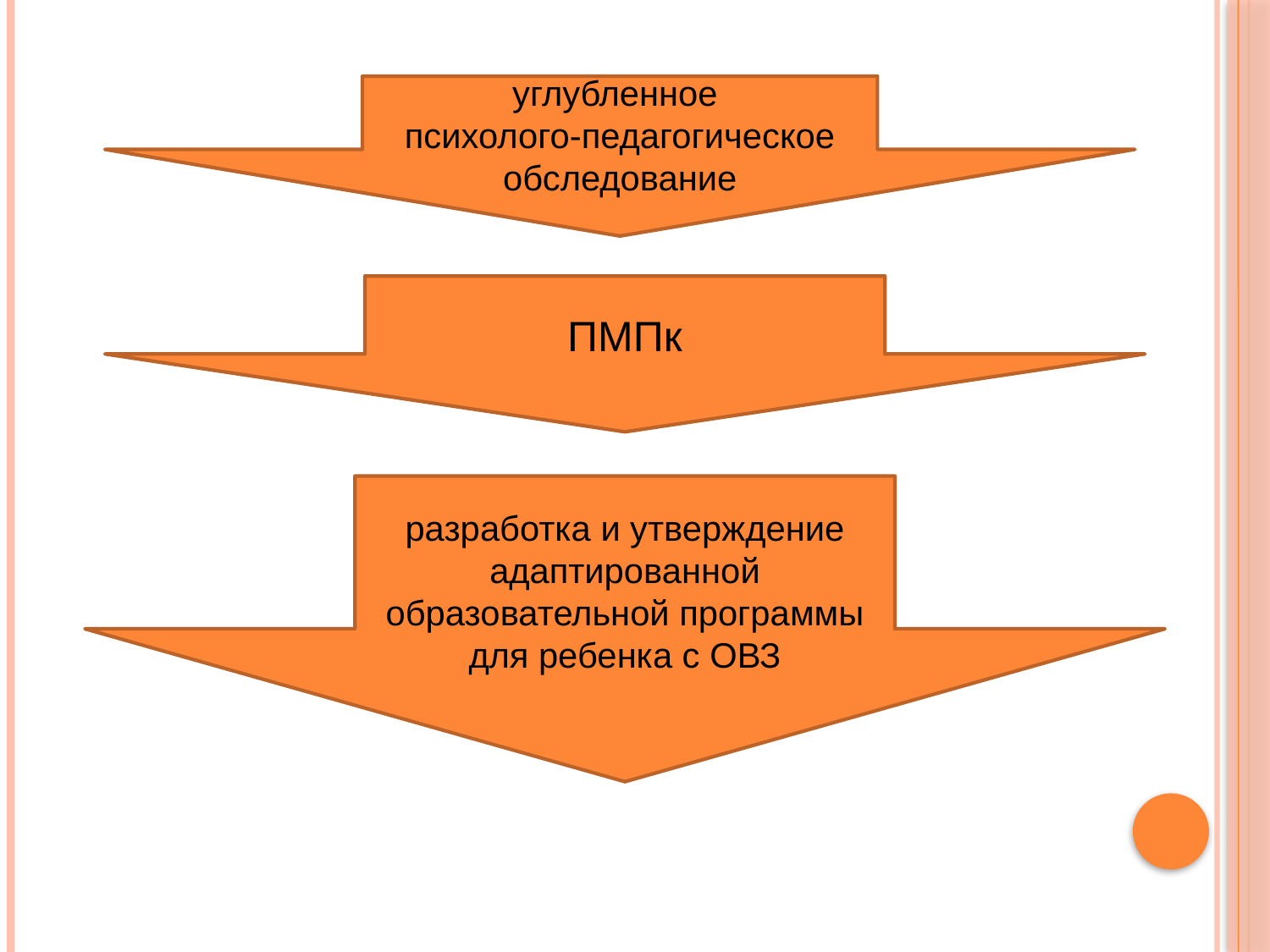

углубленное
психолого-педагогическое обследование
ПМПк
разработка и утверждение адаптированной образовательной программы для ребенка с ОВЗ